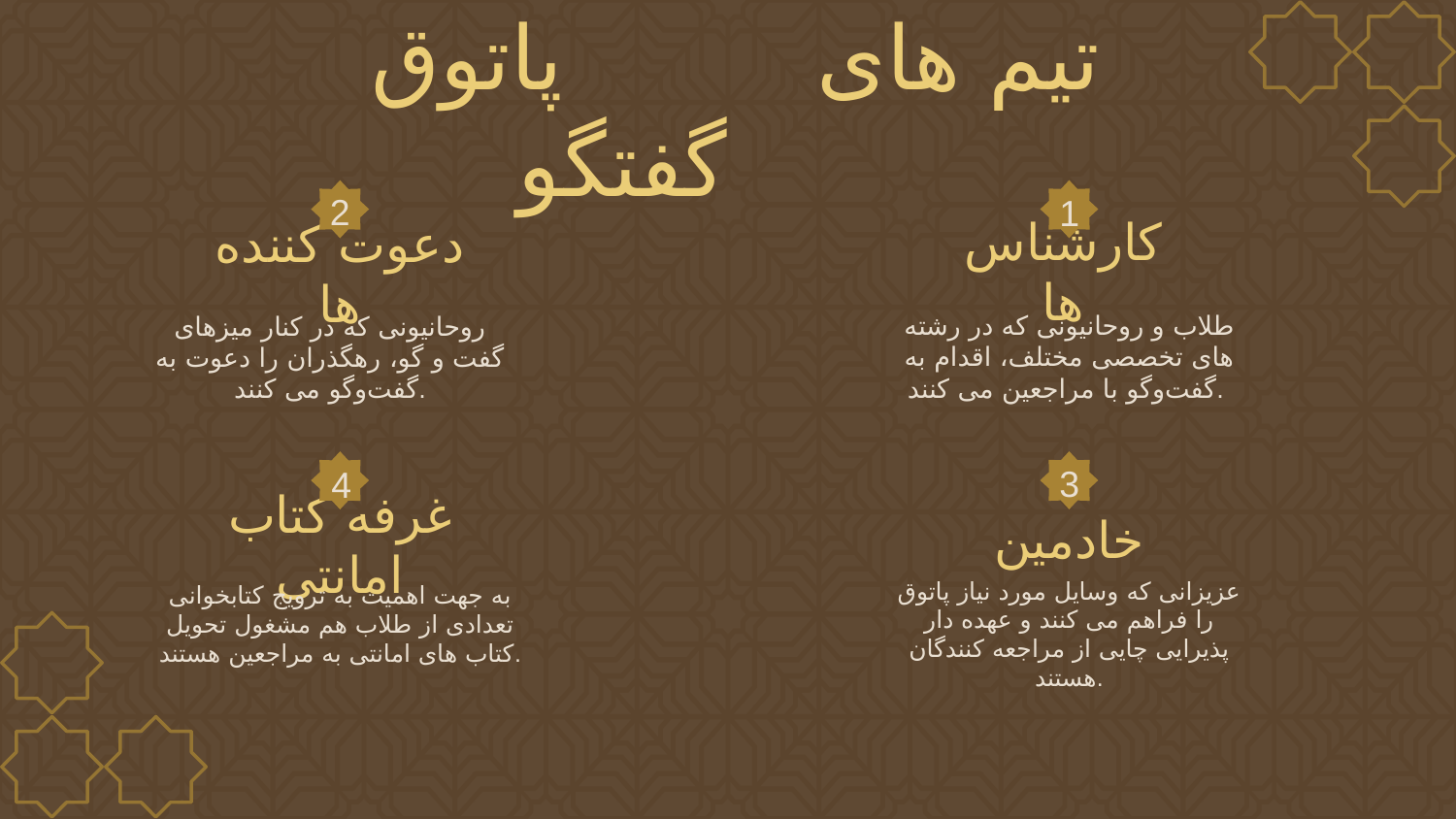

# تیم های         پاتوق         گفتگو
2
1

کارشناس ها
دعوت کننده ها
طلاب و روحانیونی که در رشته های تخصصی مختلف، اقدام به گفت‌وگو با مراجعین می کنند.
روحانیونی که در کنار میزهای گفت و گو، رهگذران را دعوت به گفت‌و‌گو می کنند.
3
4

خادمین
غرفه کتاب امانتی
عزیزانی که وسایل مورد نیاز پاتوق را فراهم می کنند و عهده دار پذیرایی چایی از مراجعه کنندگان هستند.
به جهت اهمیت به ترویج کتابخوانی تعدادی از طلاب هم مشغول تحویل کتاب های امانتی به مراجعین هستند.